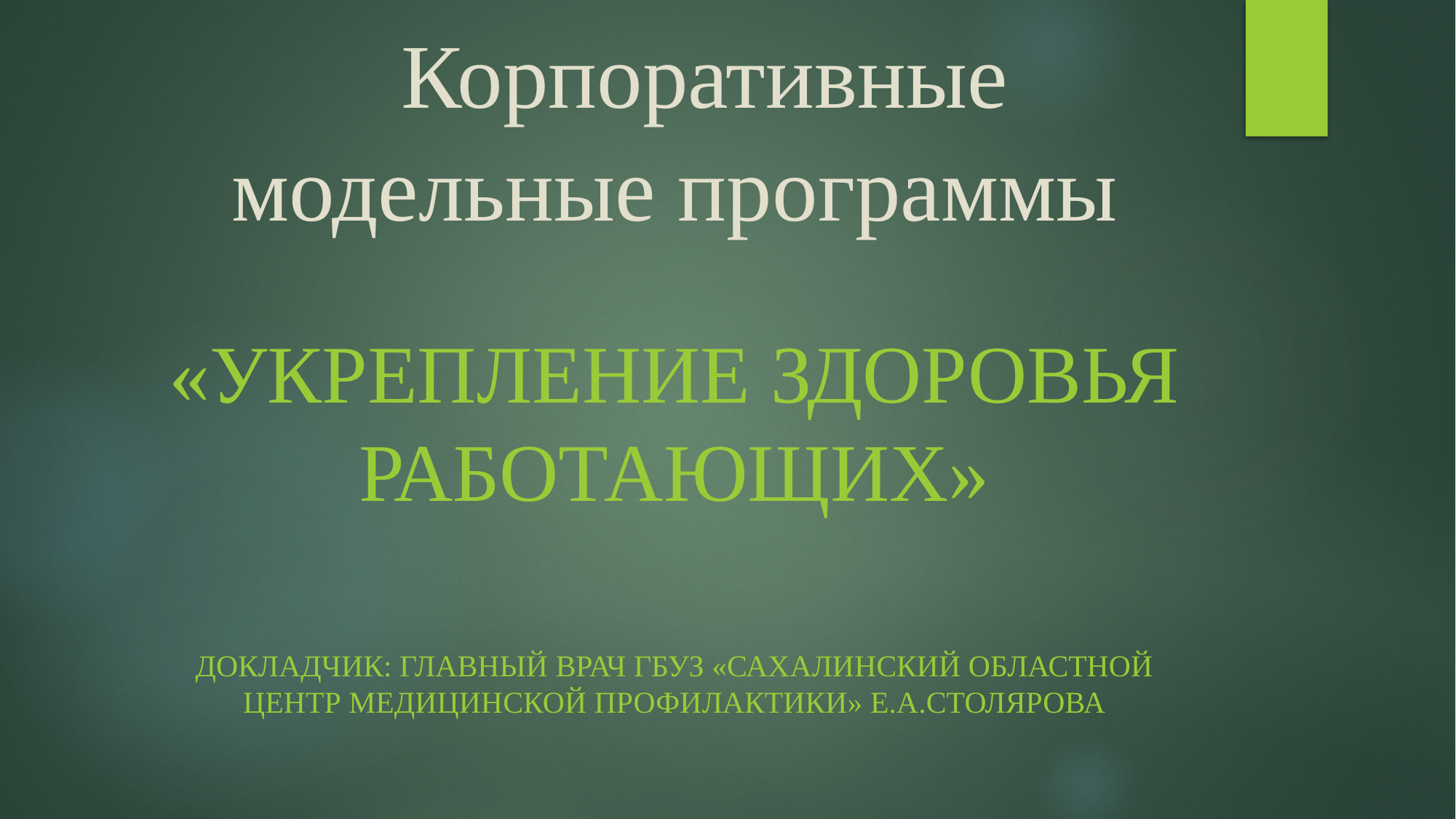

# Корпоративные модельные программы
«УКРЕПЛЕНИЕ ЗДОРОВЬЯ РАБОТАЮЩИХ»

Докладчик: главный врач ГБУЗ «Сахалинский областной центр медицинской профилактики» Е.А.Столярова